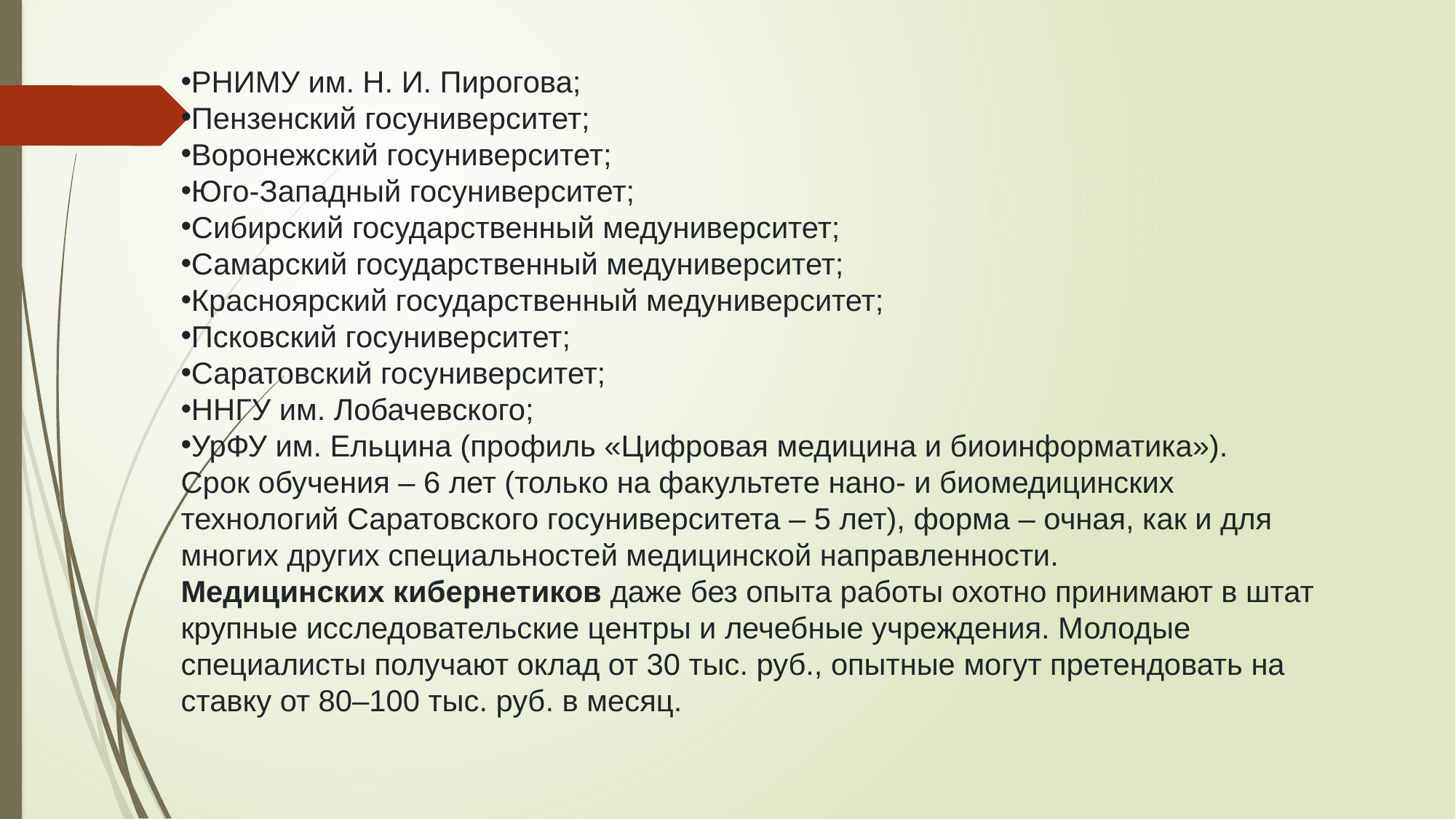

РНИМУ им. Н. И. Пирогова;
Пензенский госуниверситет;
Воронежский госуниверситет;
Юго-Западный госуниверситет;
Сибирский государственный медуниверситет;
Самарский государственный медуниверситет;
Красноярский государственный медуниверситет;
Псковский госуниверситет;
Саратовский госуниверситет;
ННГУ им. Лобачевского;
УрФУ им. Ельцина (профиль «Цифровая медицина и биоинформатика»).
Срок обучения – 6 лет (только на факультете нано- и биомедицинских технологий Саратовского госуниверситета – 5 лет), форма – очная, как и для многих других специальностей медицинской направленности.
Медицинских кибернетиков даже без опыта работы охотно принимают в штат крупные исследовательские центры и лечебные учреждения. Молодые специалисты получают оклад от 30 тыс. руб., опытные могут претендовать на ставку от 80–100 тыс. руб. в месяц.